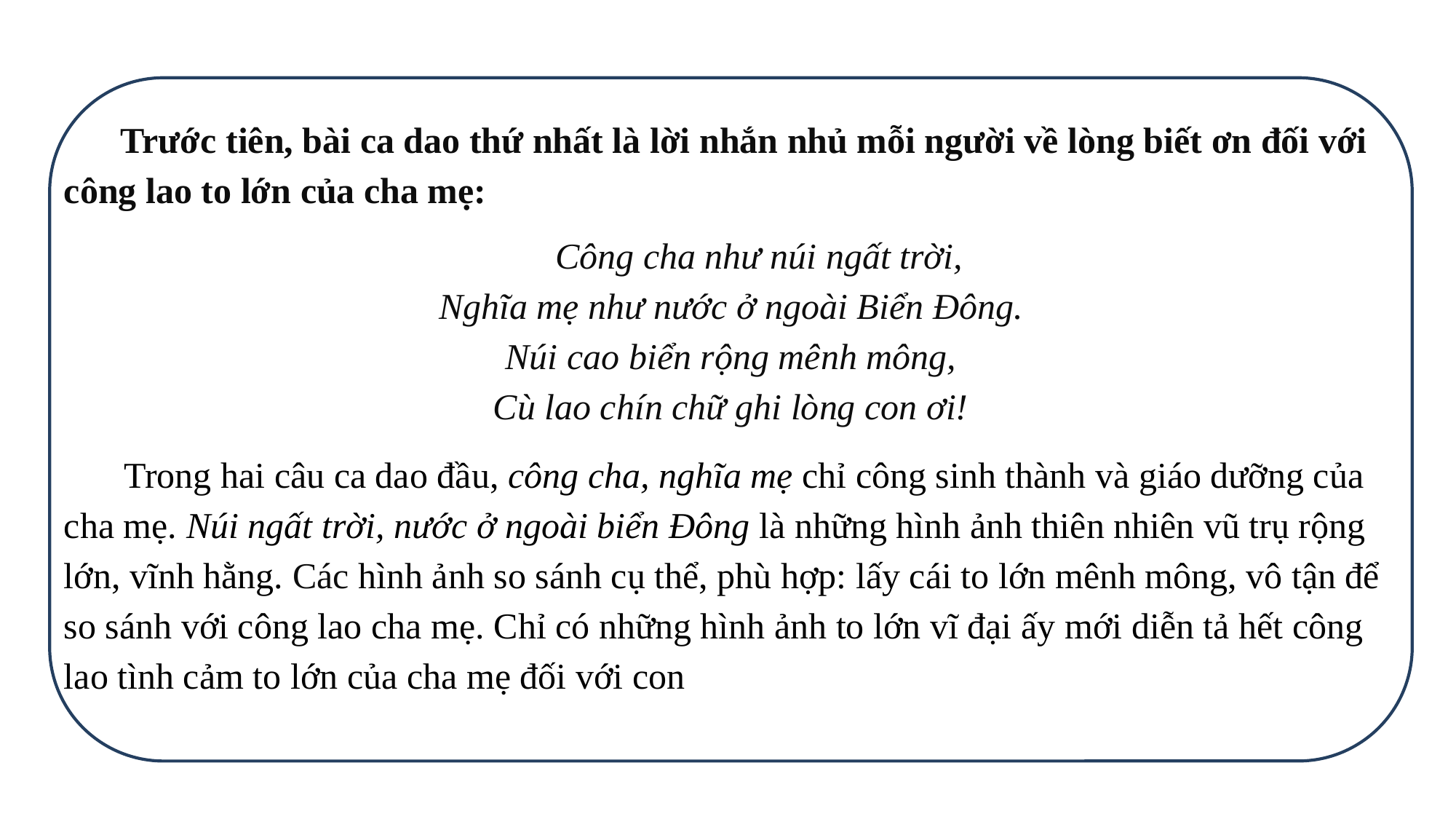

Trước tiên, bài ca dao thứ nhất là lời nhắn nhủ mỗi người về lòng biết ơn đối với công lao to lớn của cha mẹ:
Công cha như núi ngất trời,
Nghĩa mẹ như nước ở ngoài Biển Đông.
Núi cao biển rộng mênh mông,
Cù lao chín chữ ghi lòng con ơi!
 Trong hai câu ca dao đầu, công cha, nghĩa mẹ chỉ công sinh thành và giáo dưỡng của cha mẹ. Núi ngất trời, nước ở ngoài biển Đông là những hình ảnh thiên nhiên vũ trụ rộng lớn, vĩnh hằng. Các hình ảnh so sánh cụ thể, phù hợp: lấy cái to lớn mênh mông, vô tận để so sánh với công lao cha mẹ. Chỉ có những hình ảnh to lớn vĩ đại ấy mới diễn tả hết công lao tình cảm to lớn của cha mẹ đối với con